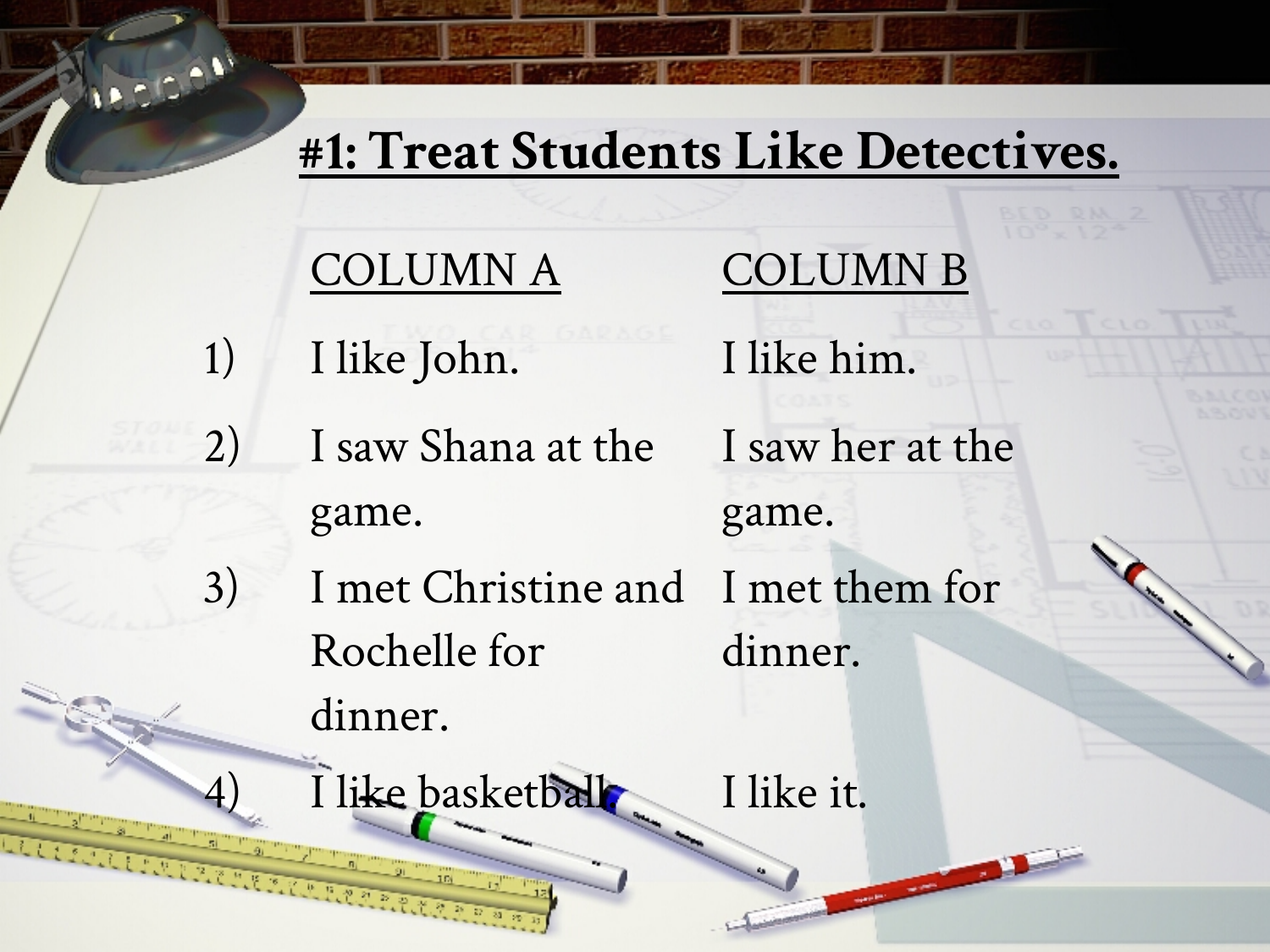

# #1: Treat Students Like Detectives.
|  | COLUMN A | COLUMN B |
| --- | --- | --- |
| 1) | I like John. | I like him. |
| 2) | I saw Shana at the game. | I saw her at the game. |
| 3) | I met Christine and Rochelle for dinner. | I met them for dinner. |
| 4) | I like basketball. | I like it. |
|  |  |  |
| --- | --- | --- |
|  |  |  |
|  |  |  |
|  |  |  |